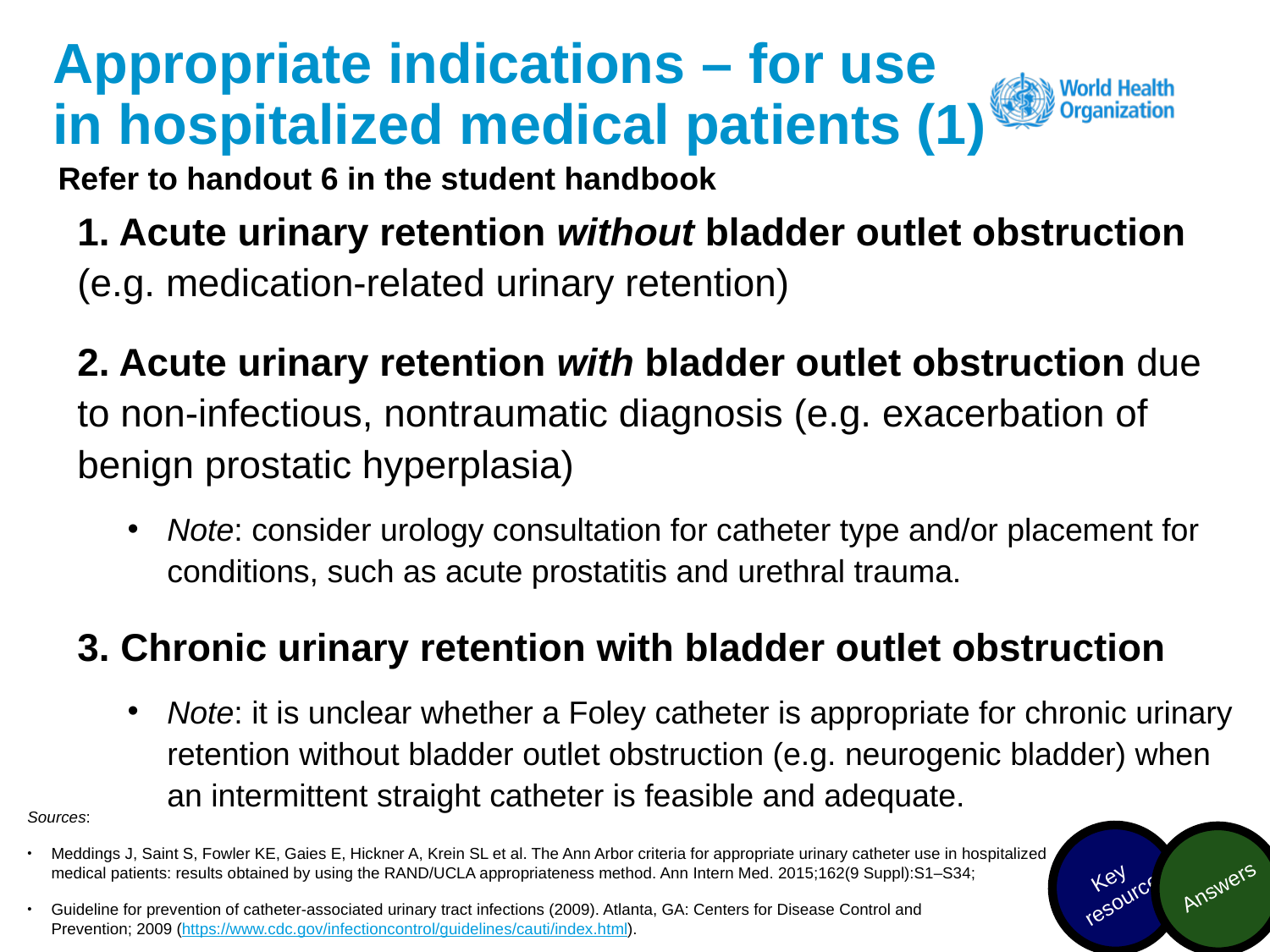

# Appropriate indications – for use in hospitalized medical patients (1)
Refer to handout 6 in the student handbook
1. Acute urinary retention without bladder outlet obstruction (e.g. medication-related urinary retention)
2. Acute urinary retention with bladder outlet obstruction due to non-infectious, nontraumatic diagnosis (e.g. exacerbation of benign prostatic hyperplasia)
Note: consider urology consultation for catheter type and/or placement for conditions, such as acute prostatitis and urethral trauma.
3. Chronic urinary retention with bladder outlet obstruction
Note: it is unclear whether a Foley catheter is appropriate for chronic urinary retention without bladder outlet obstruction (e.g. neurogenic bladder) when an intermittent straight catheter is feasible and adequate.

Sources:
Meddings J, Saint S, Fowler KE, Gaies E, Hickner A, Krein SL et al. The Ann Arbor criteria for appropriate urinary catheter use in hospitalized
medical patients: results obtained by using the RAND/UCLA appropriateness method. Ann Intern Med. 2015;162(9 Suppl):S1–S34;
Guideline for prevention of catheter-associated urinary tract infections (2009). Atlanta, GA: Centers for Disease Control and
Prevention; 2009 (https://www.cdc.gov/infectioncontrol/guidelines/cauti/index.html).

Answers

Key resource